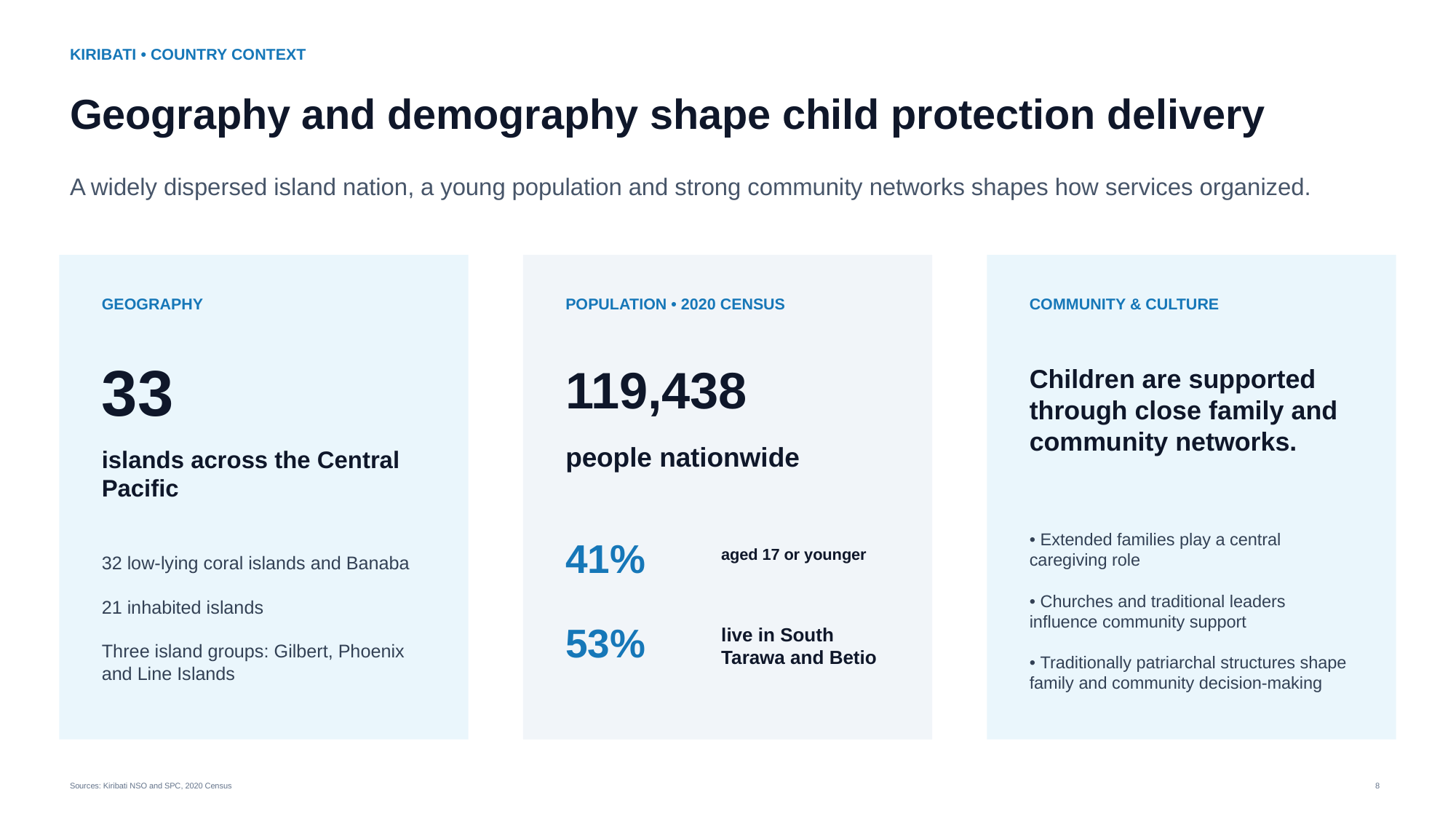

KIRIBATI • COUNTRY CONTEXT
Geography and demography shape child protection delivery
A widely dispersed island nation, a young population and strong community networks shapes how services organized.

GEOGRAPHY
POPULATION • 2020 CENSUS
COMMUNITY & CULTURE
33
119,438
Children are supported through close family and community networks.
people nationwide
islands across the Central Pacific
• Extended families play a central caregiving role

• Churches and traditional leaders influence community support

• Traditionally patriarchal structures shape family and community decision-making
41%
aged 17 or younger
32 low-lying coral islands and Banaba

21 inhabited islands

Three island groups: Gilbert, Phoenix and Line Islands
53%
live in South Tarawa and Betio
Sources: Kiribati NSO and SPC, 2020 Census
8